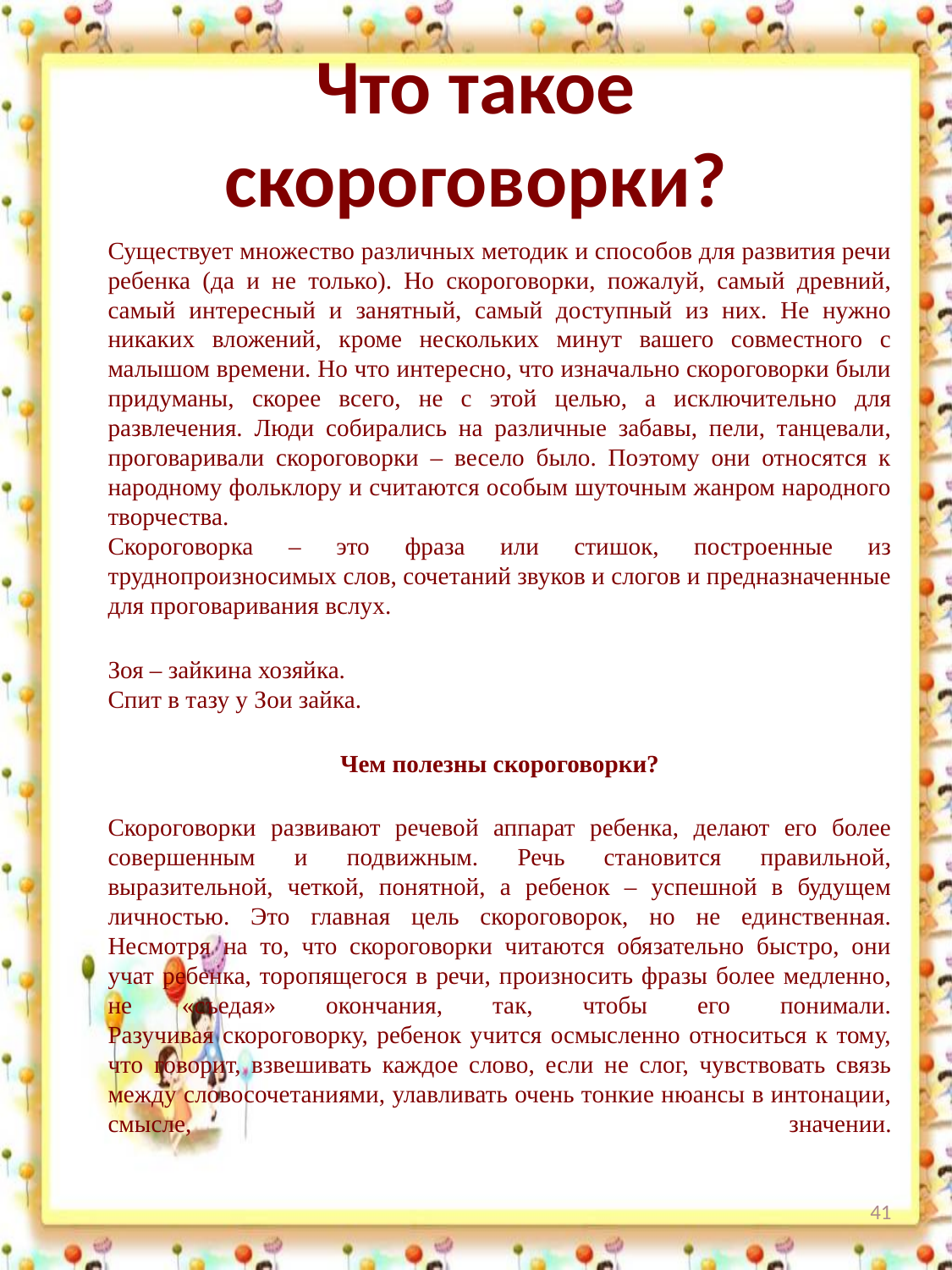

# Что такое скороговорки?
Существует множество различных методик и способов для развития речи ребенка (да и не только). Но скороговорки, пожалуй, самый древний, самый интересный и занятный, самый доступный из них. Не нужно никаких вложений, кроме нескольких минут вашего совместного с малышом времени. Но что интересно, что изначально скороговорки были придуманы, скорее всего, не с этой целью, а исключительно для развлечения. Люди собирались на различные забавы, пели, танцевали, проговаривали скороговорки – весело было. Поэтому они относятся к народному фольклору и считаются особым шуточным жанром народного творчества.
Скороговорка – это фраза или стишок, построенные из труднопроизносимых слов, сочетаний звуков и слогов и предназначенные для проговаривания вслух.
Зоя – зайкина хозяйка.
Спит в тазу у Зои зайка.
Чем полезны скороговорки?
Скороговорки развивают речевой аппарат ребенка, делают его более совершенным и подвижным. Речь становится правильной, выразительной, четкой, понятной, а ребенок – успешной в будущем личностью. Это главная цель скороговорок, но не единственная.
Несмотря на то, что скороговорки читаются обязательно быстро, они учат ребенка, торопящегося в речи, произносить фразы более медленно, не «съедая» окончания, так, чтобы его понимали.
Разучивая скороговорку, ребенок учится осмысленно относиться к тому, что говорит, взвешивать каждое слово, если не слог, чувствовать связь между словосочетаниями, улавливать очень тонкие нюансы в интонации, смысле, значении.
41